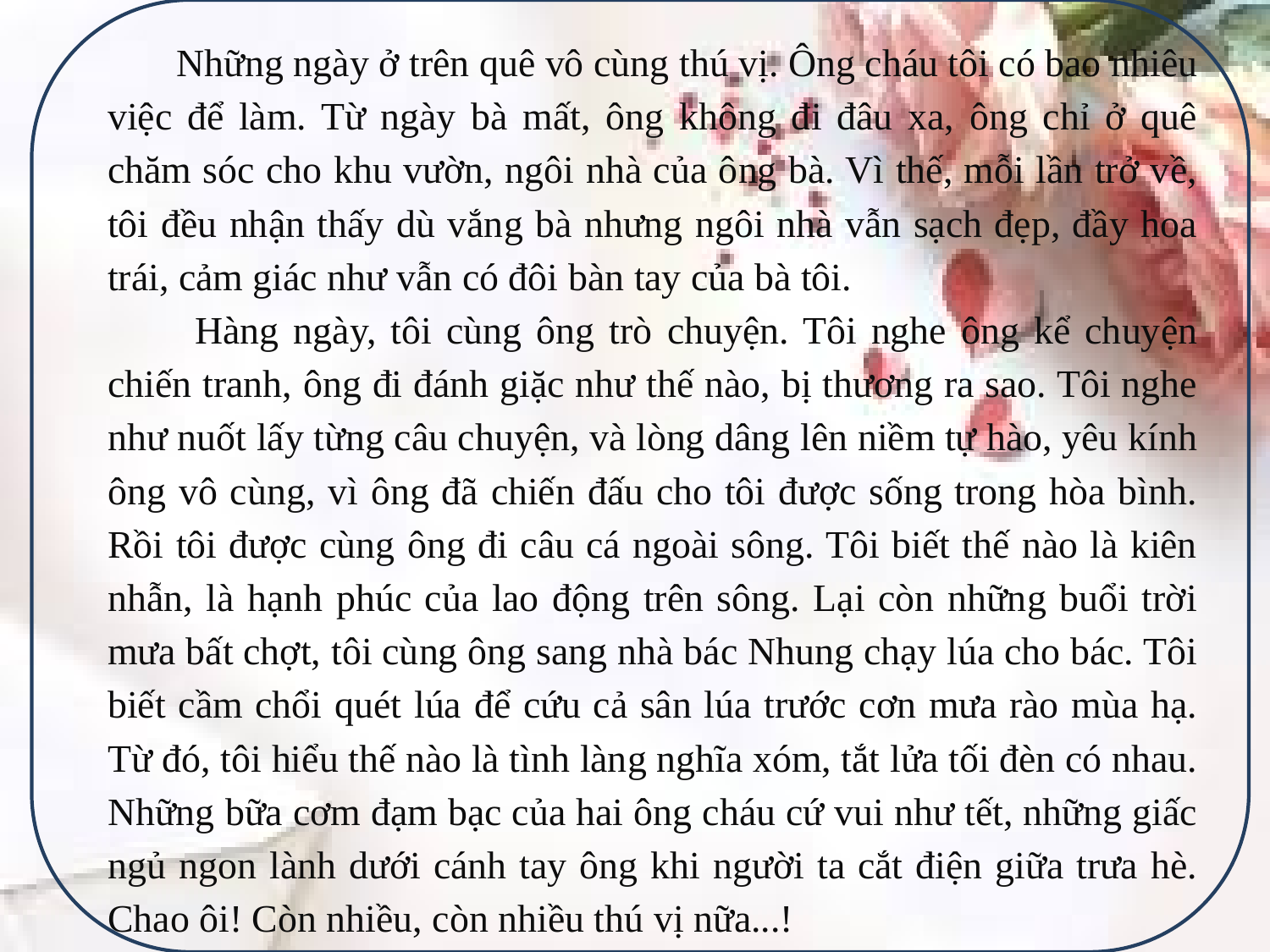

Những ngày ở trên quê vô cùng thú vị. Ông cháu tôi có bao nhiêu việc để làm. Từ ngày bà mất, ông không đi đâu xa, ông chỉ ở quê chăm sóc cho khu vườn, ngôi nhà của ông bà. Vì thế, mỗi lần trở về, tôi đều nhận thấy dù vắng bà nhưng ngôi nhà vẫn sạch đẹp, đầy hoa trái, cảm giác như vẫn có đôi bàn tay của bà tôi.
      Hàng ngày, tôi cùng ông trò chuyện. Tôi nghe ông kể chuyện chiến tranh, ông đi đánh giặc như thế nào, bị thương ra sao. Tôi nghe như nuốt lấy từng câu chuyện, và lòng dâng lên niềm tự hào, yêu kính ông vô cùng, vì ông đã chiến đấu cho tôi được sống trong hòa bình. Rồi tôi được cùng ông đi câu cá ngoài sông. Tôi biết thế nào là kiên nhẫn, là hạnh phúc của lao động trên sông. Lại còn những buổi trời mưa bất chợt, tôi cùng ông sang nhà bác Nhung chạy lúa cho bác. Tôi biết cầm chổi quét lúa để cứu cả sân lúa trước cơn mưa rào mùa hạ. Từ đó, tôi hiểu thế nào là tình làng nghĩa xóm, tắt lửa tối đèn có nhau. Những bữa cơm đạm bạc của hai ông cháu cứ vui như tết, những giấc ngủ ngon lành dưới cánh tay ông khi người ta cắt điện giữa trưa hè. Chao ôi! Còn nhiều, còn nhiều thú vị nữa...!